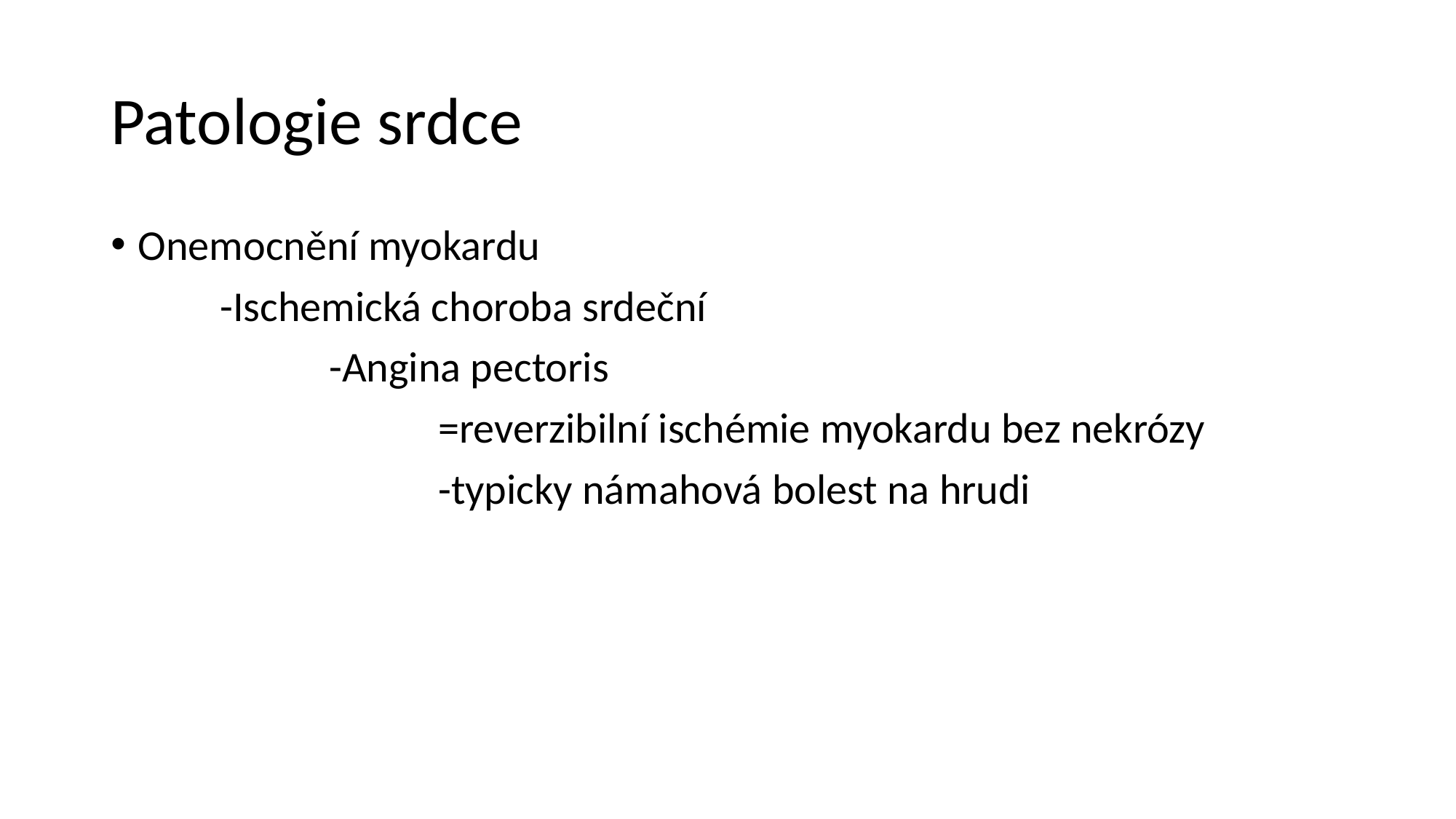

# Patologie srdce
Onemocnění myokardu
	-Ischemická choroba srdeční
		-Angina pectoris
			=reverzibilní ischémie myokardu bez nekrózy
			-typicky námahová bolest na hrudi